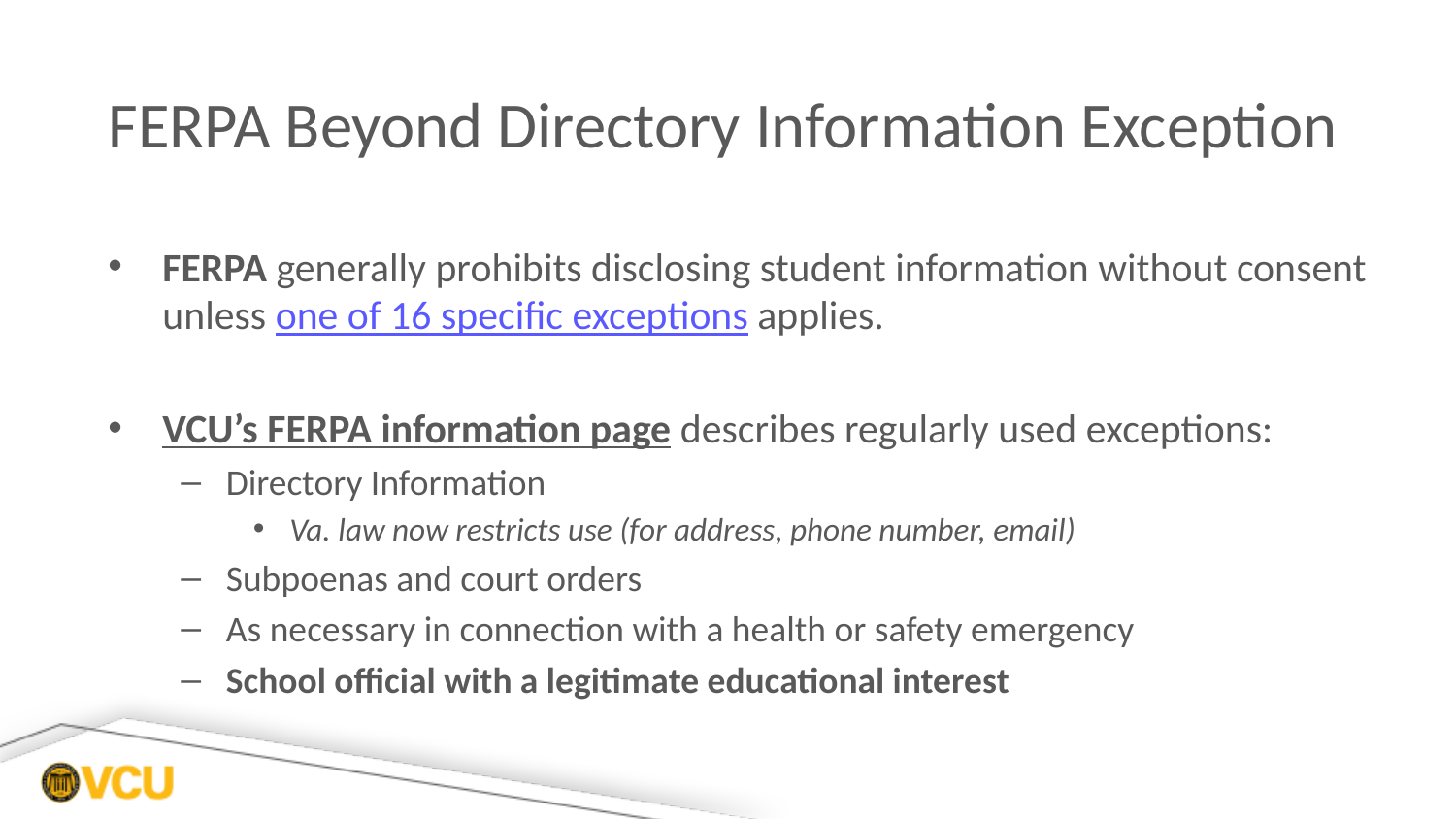

# FERPA Beyond Directory Information Exception
FERPA generally prohibits disclosing student information without consent unless one of 16 specific exceptions applies.

VCU’s FERPA information page describes regularly used exceptions:
Directory Information
Va. law now restricts use (for address, phone number, email)
Subpoenas and court orders
As necessary in connection with a health or safety emergency
School official with a legitimate educational interest